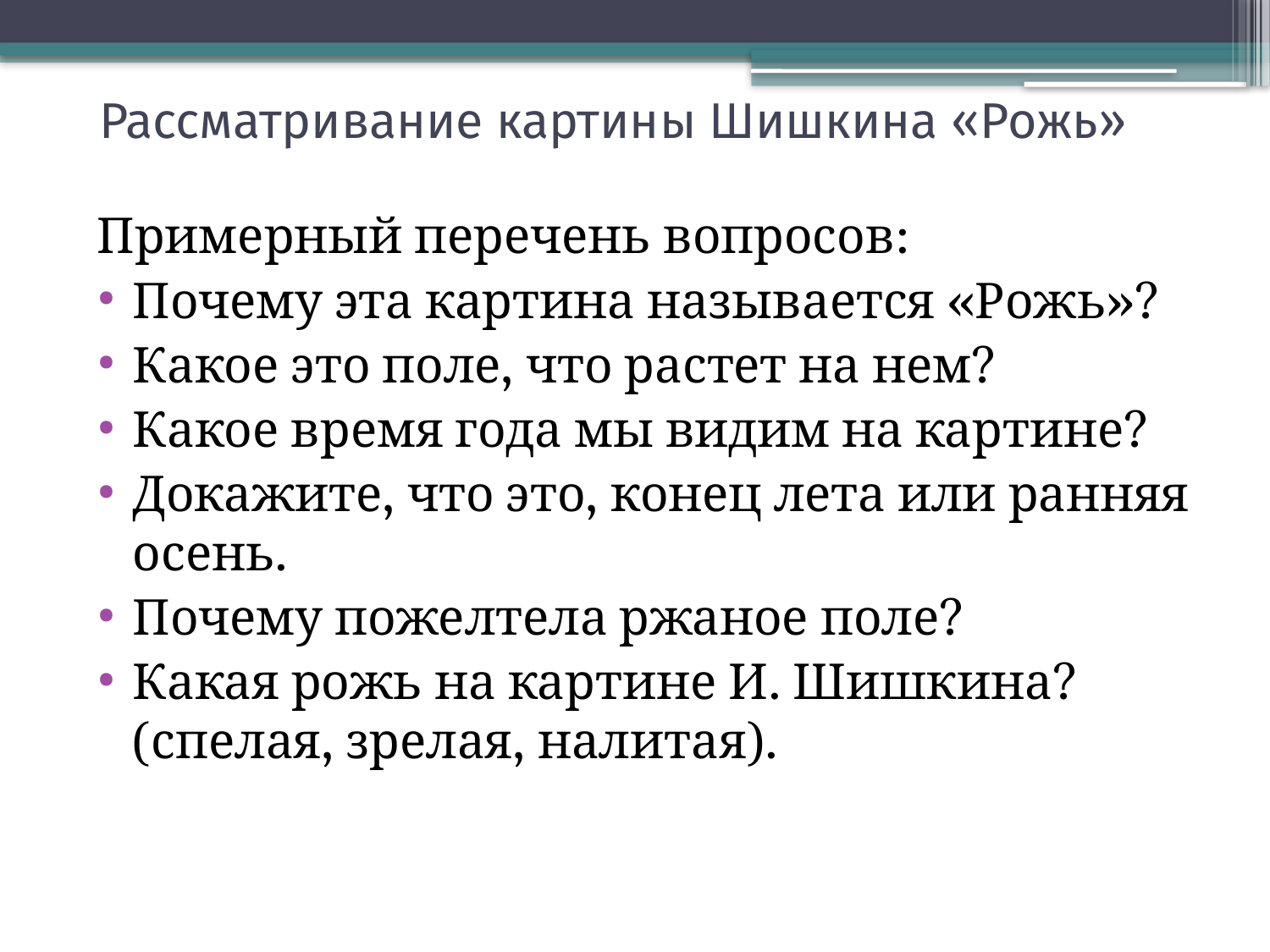

# Рассматривание картины Шишкина «Рожь»
Примерный перечень вопросов:
Почему эта картина называется «Рожь»?
Какое это поле, что растет на нем?
Какое время года мы видим на картине?
Докажите, что это, конец лета или ранняя осень.
Почему пожелтела ржаное поле?
Какая рожь на картине И. Шишкина? (спелая, зрелая, налитая).